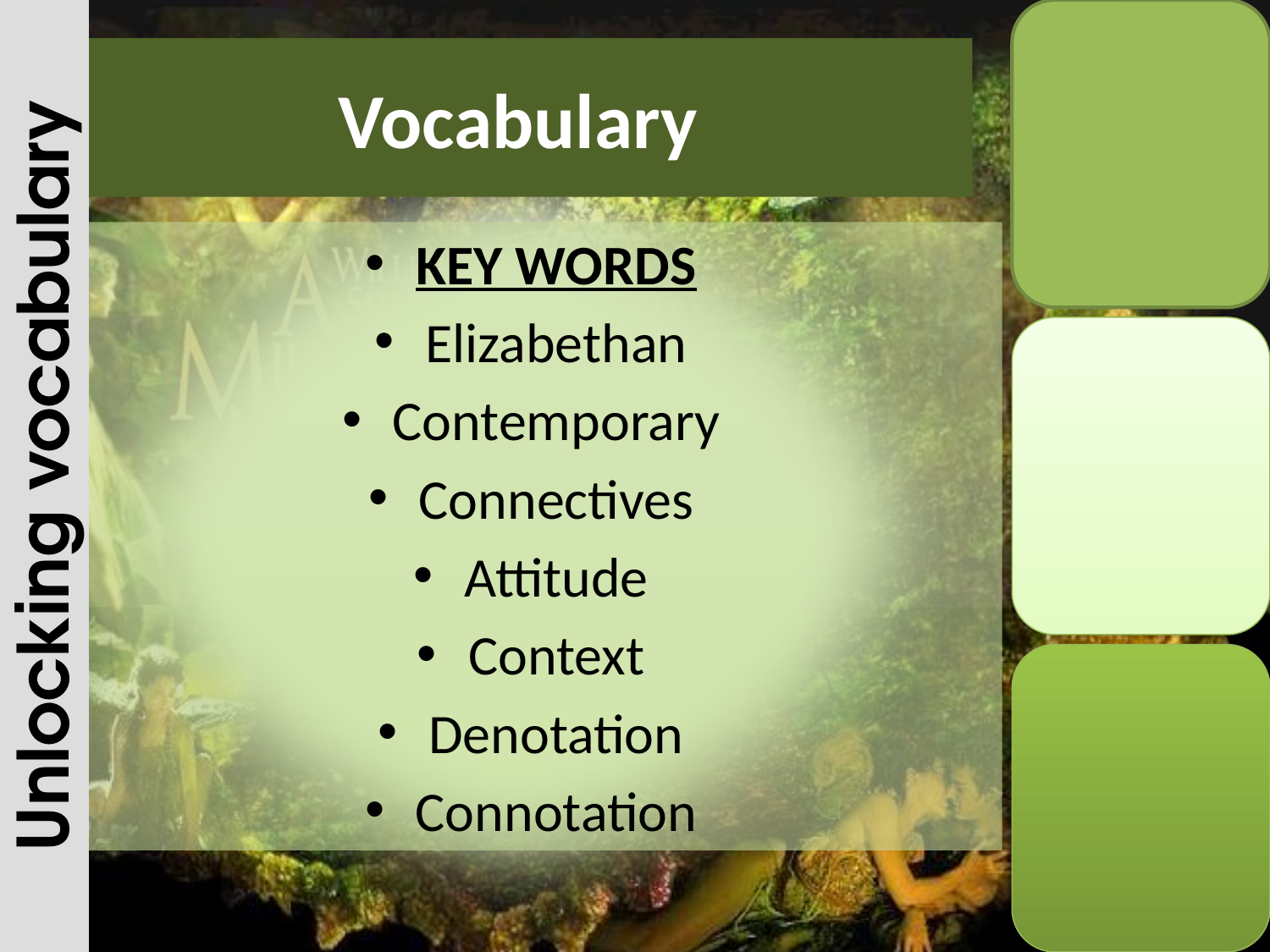

# Vocabulary
KEY WORDS
Elizabethan
Contemporary
Connectives
Attitude
Context
Denotation
Connotation

Unlocking vocabulary